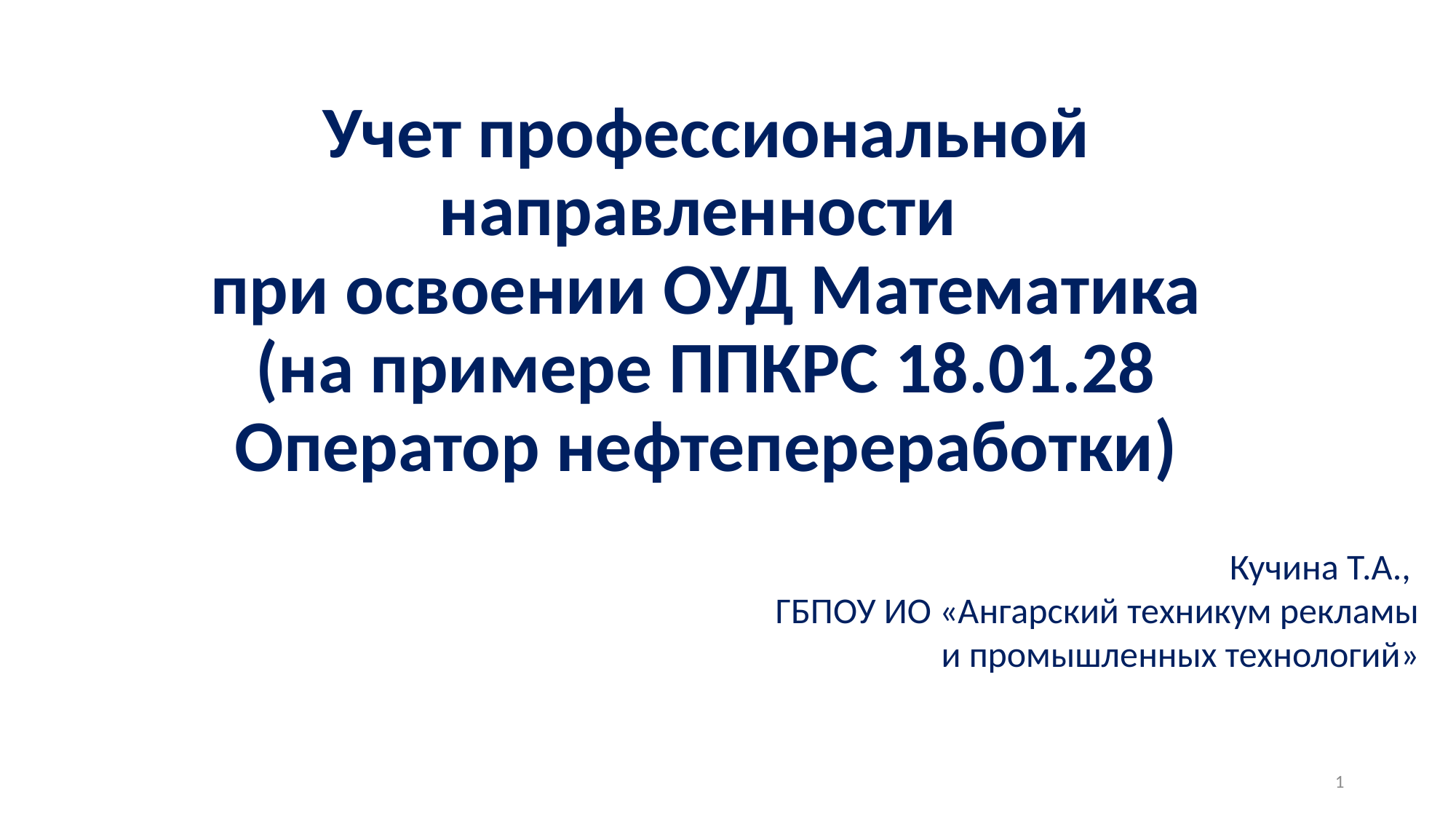

Учет профессиональной направленности
при освоении ОУД Математика (на примере ППКРС 18.01.28 Оператор нефтепереработки)
Кучина Т.А.,
ГБПОУ ИО «Ангарский техникум рекламы и промышленных технологий»
1